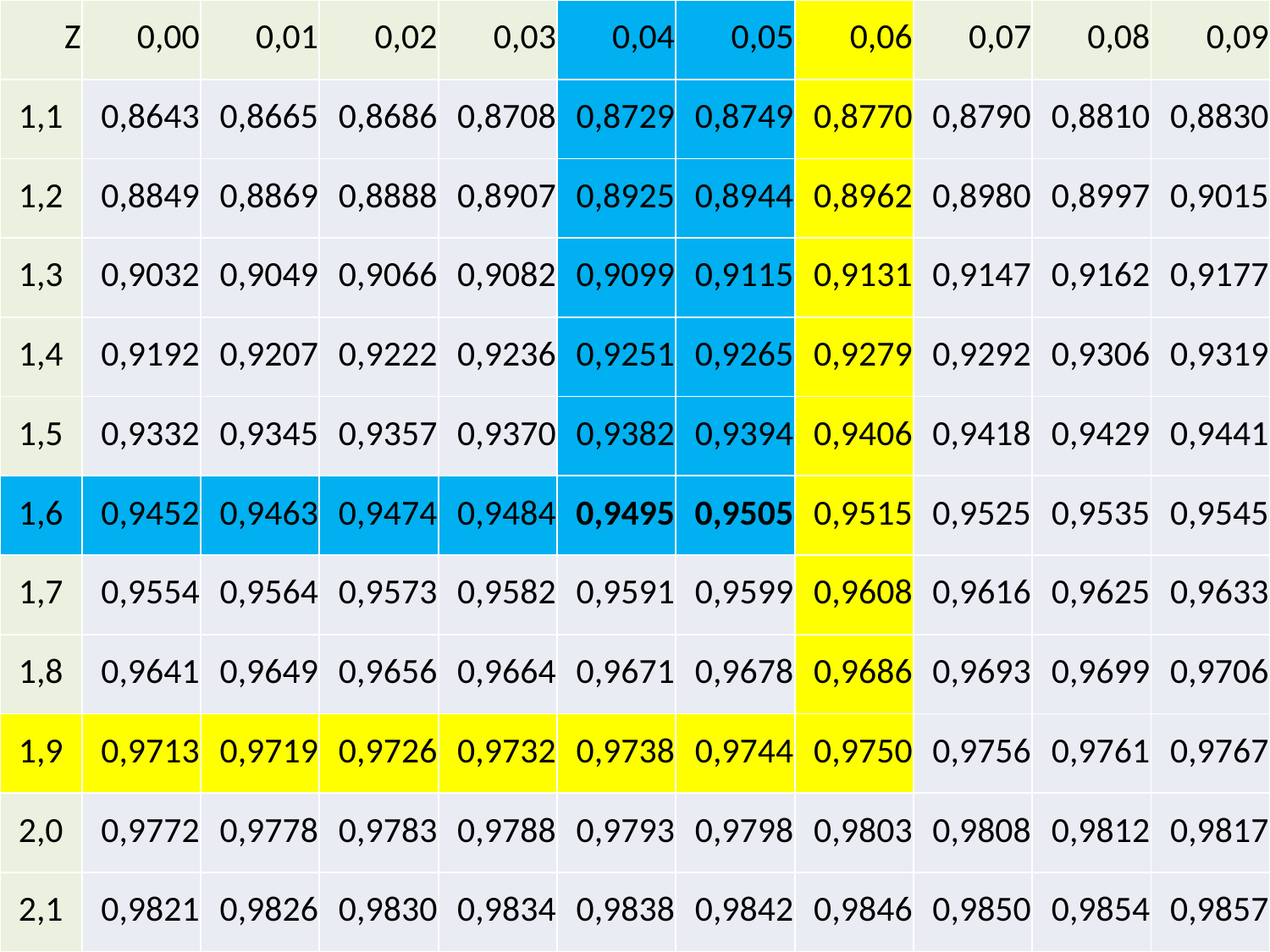

| Ζ | 0,00 | 0,01 | 0,02 | 0,03 | 0,04 | 0,05 | 0,06 | 0,07 | 0,08 | 0,09 |
| --- | --- | --- | --- | --- | --- | --- | --- | --- | --- | --- |
| 1,1 | 0,8643 | 0,8665 | 0,8686 | 0,8708 | 0,8729 | 0,8749 | 0,8770 | 0,8790 | 0,8810 | 0,8830 |
| 1,2 | 0,8849 | 0,8869 | 0,8888 | 0,8907 | 0,8925 | 0,8944 | 0,8962 | 0,8980 | 0,8997 | 0,9015 |
| 1,3 | 0,9032 | 0,9049 | 0,9066 | 0,9082 | 0,9099 | 0,9115 | 0,9131 | 0,9147 | 0,9162 | 0,9177 |
| 1,4 | 0,9192 | 0,9207 | 0,9222 | 0,9236 | 0,9251 | 0,9265 | 0,9279 | 0,9292 | 0,9306 | 0,9319 |
| 1,5 | 0,9332 | 0,9345 | 0,9357 | 0,9370 | 0,9382 | 0,9394 | 0,9406 | 0,9418 | 0,9429 | 0,9441 |
| 1,6 | 0,9452 | 0,9463 | 0,9474 | 0,9484 | 0,9495 | 0,9505 | 0,9515 | 0,9525 | 0,9535 | 0,9545 |
| 1,7 | 0,9554 | 0,9564 | 0,9573 | 0,9582 | 0,9591 | 0,9599 | 0,9608 | 0,9616 | 0,9625 | 0,9633 |
| 1,8 | 0,9641 | 0,9649 | 0,9656 | 0,9664 | 0,9671 | 0,9678 | 0,9686 | 0,9693 | 0,9699 | 0,9706 |
| 1,9 | 0,9713 | 0,9719 | 0,9726 | 0,9732 | 0,9738 | 0,9744 | 0,9750 | 0,9756 | 0,9761 | 0,9767 |
| 2,0 | 0,9772 | 0,9778 | 0,9783 | 0,9788 | 0,9793 | 0,9798 | 0,9803 | 0,9808 | 0,9812 | 0,9817 |
| 2,1 | 0,9821 | 0,9826 | 0,9830 | 0,9834 | 0,9838 | 0,9842 | 0,9846 | 0,9850 | 0,9854 | 0,9857 |